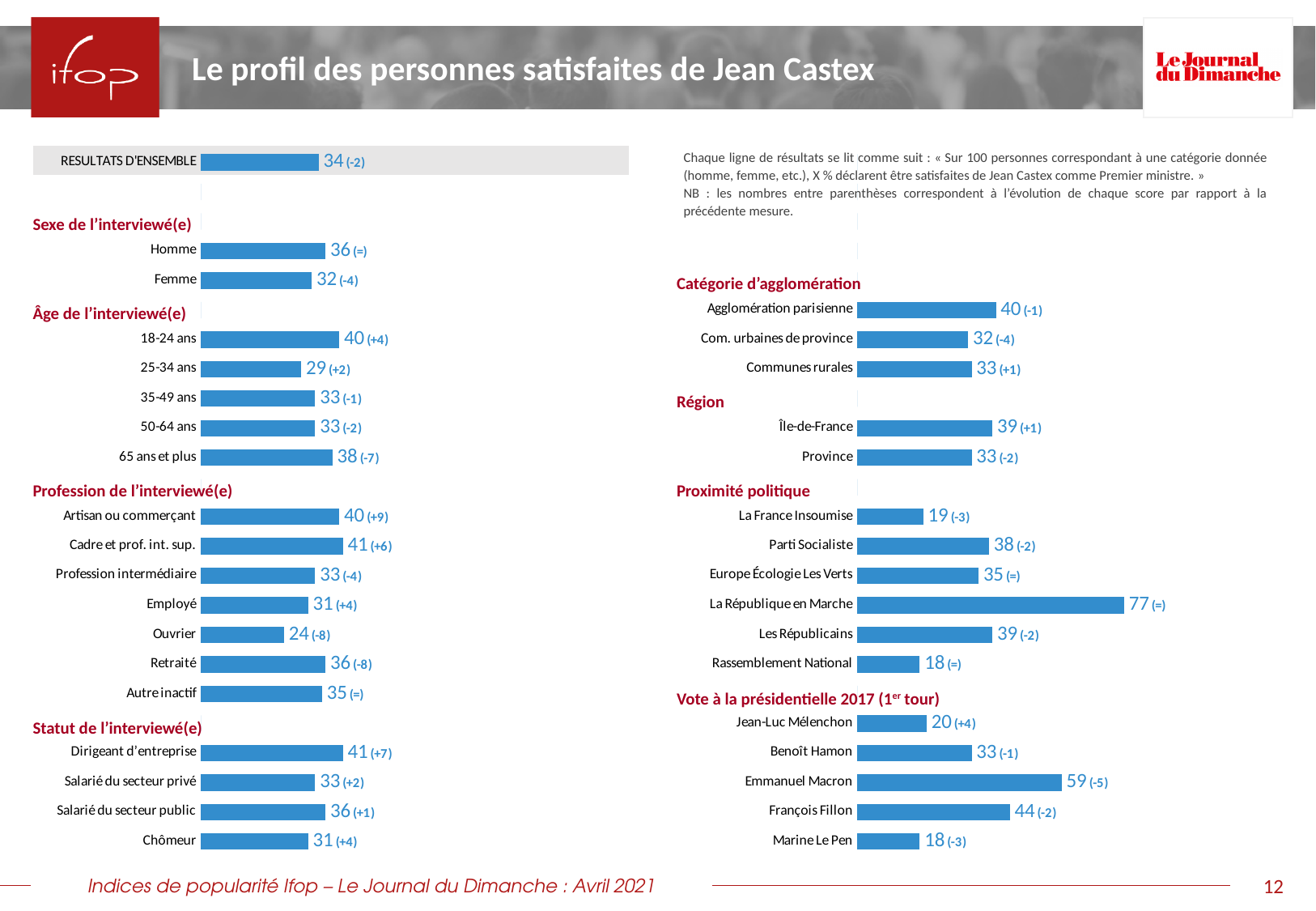

Le profil des personnes satisfaites de Jean Castex

### Chart

| Category | Série 1 |
|---|---|
|  | 0.0 |
|  | 0.0 |
|  | 0.0 |
|  | 0.0 |
|  | 0.0 |
| Agglomération parisienne | 40.0 |
| Com. urbaines de province | 32.0 |
| Communes rurales | 33.0 |
|  | 0.0 |
| Île-de-France | 39.0 |
| Province | 33.0 |
|  | 0.0 |
| La France Insoumise | 19.0 |
| Parti Socialiste | 38.0 |
| Europe Écologie Les Verts | 35.0 |
| La République en Marche | 77.0 |
| Les Républicains | 39.0 |
| Rassemblement National | 18.0 |
|  | 0.0 |
| Jean-Luc Mélenchon | 20.0 |
| Benoît Hamon | 33.0 |
| Emmanuel Macron | 59.0 |
| François Fillon | 44.0 |
| Marine Le Pen | 18.0 |

### Chart

| Category | Série 1 |
|---|---|
| RESULTATS D'ENSEMBLE | 34.0 |
|  | 0.0 |
|  | 0.0 |
| Homme | 36.0 |
| Femme | 32.0 |
|  | 0.0 |
| 18-24 ans | 40.0 |
| 25-34 ans | 29.0 |
| 35-49 ans | 33.0 |
| 50-64 ans | 33.0 |
| 65 ans et plus | 38.0 |
|  | 0.0 |
| Artisan ou commerçant | 40.0 |
| Cadre et prof. int. sup. | 41.0 |
| Profession intermédiaire | 33.0 |
| Employé | 31.0 |
| Ouvrier | 24.0 |
| Retraité | 36.0 |
| Autre inactif | 35.0 |
|  | 0.0 |
| Dirigeant d’entreprise | 41.0 |
| Salarié du secteur privé | 33.0 |
| Salarié du secteur public | 36.0 |
| Chômeur | 31.0 |
Chaque ligne de résultats se lit comme suit : « Sur 100 personnes correspondant à une catégorie donnée (homme, femme, etc.), X % déclarent être satisfaites de Jean Castex comme Premier ministre. »
NB : les nombres entre parenthèses correspondent à l’évolution de chaque score par rapport à la précédente mesure.
|  |  |  |
| --- | --- | --- |
|  |  |  |
| Sexe de l’interviewé(e) |  |  |
|  |  |  |
|  |  | Catégorie d’agglomération |
| Âge de l’interviewé(e) |  |  |
|  |  |  |
|  |  |  |
|  |  | Région |
|  |  |  |
|  |  |  |
| Profession de l’interviewé(e) |  | Proximité politique |
|  |  |  |
|  |  |  |
|  |  |  |
|  |  |  |
|  |  |  |
|  |  |  |
|  |  | Vote à la présidentielle 2017 (1er tour) |
| Statut de l’interviewé(e) |  |  |
|  |  |  |
|  |  |  |
|  |  |  |
|  |  |  |